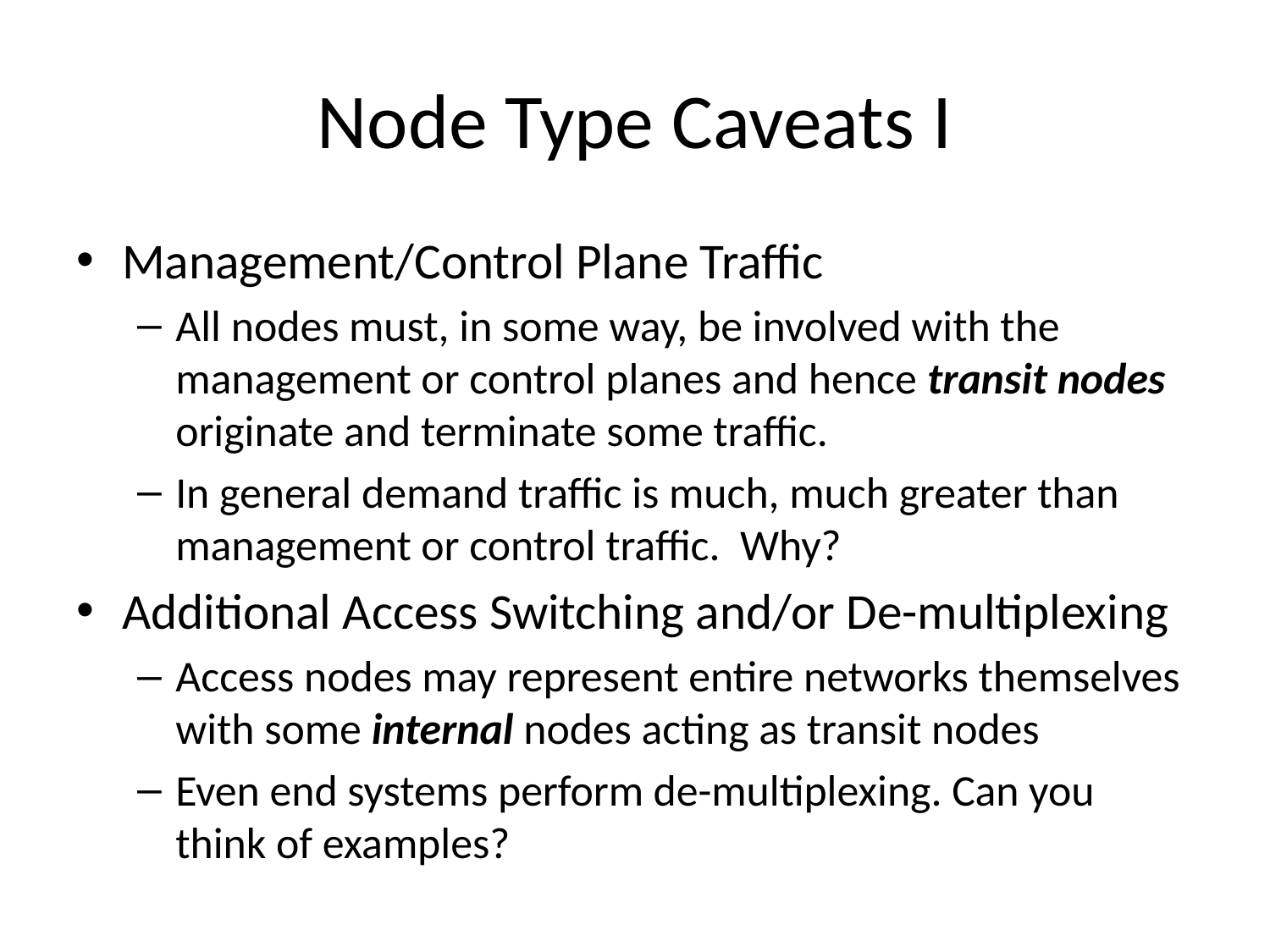

# Node Type Caveats I
Management/Control Plane Traffic
All nodes must, in some way, be involved with the management or control planes and hence transit nodes originate and terminate some traffic.
In general demand traffic is much, much greater than management or control traffic.  Why?
Additional Access Switching and/or De-multiplexing
Access nodes may represent entire networks themselves with some internal nodes acting as transit nodes
Even end systems perform de-multiplexing. Can you think of examples?